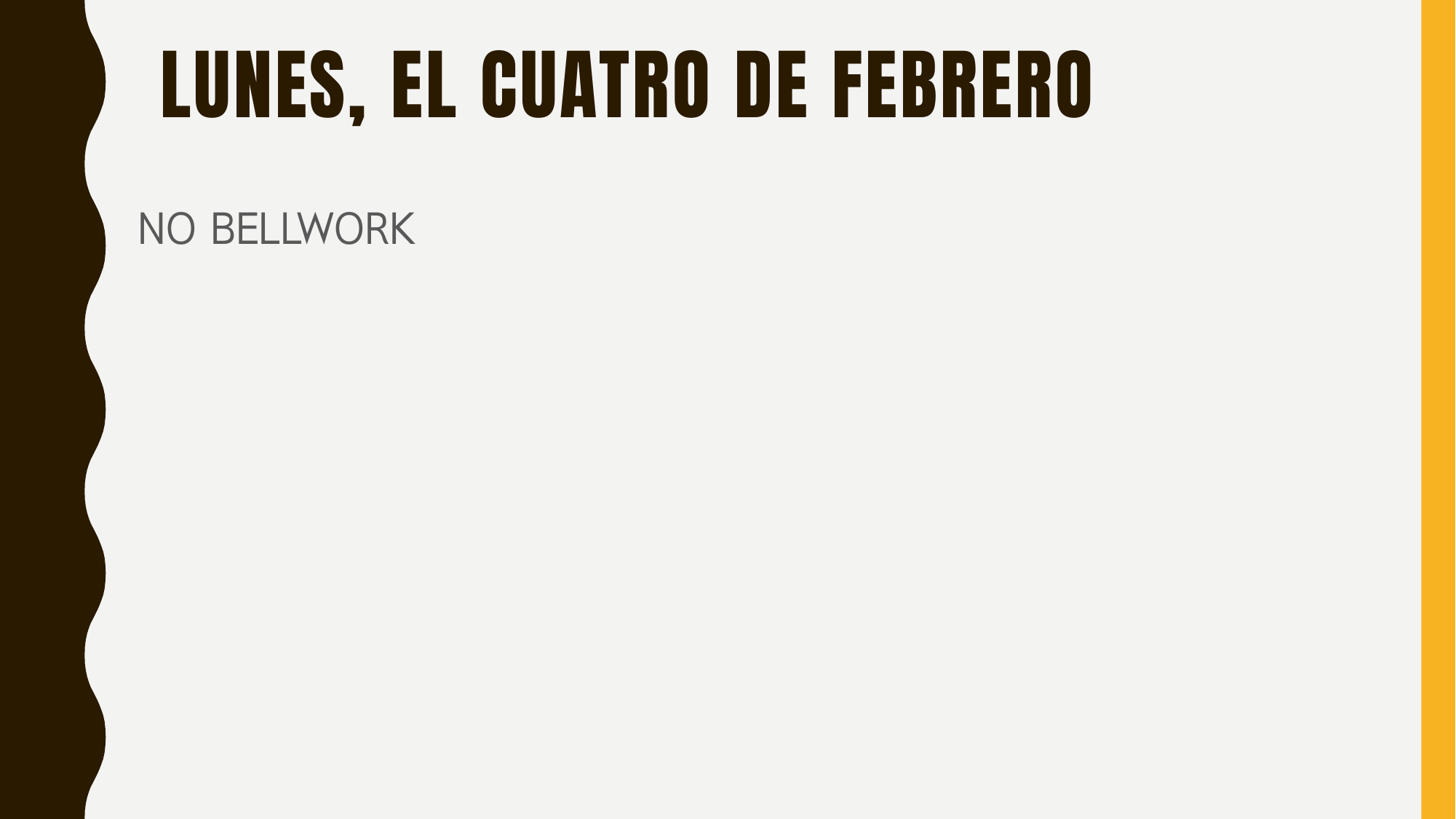

# Lunes, el cuatro de febrero
NO BELLWORK